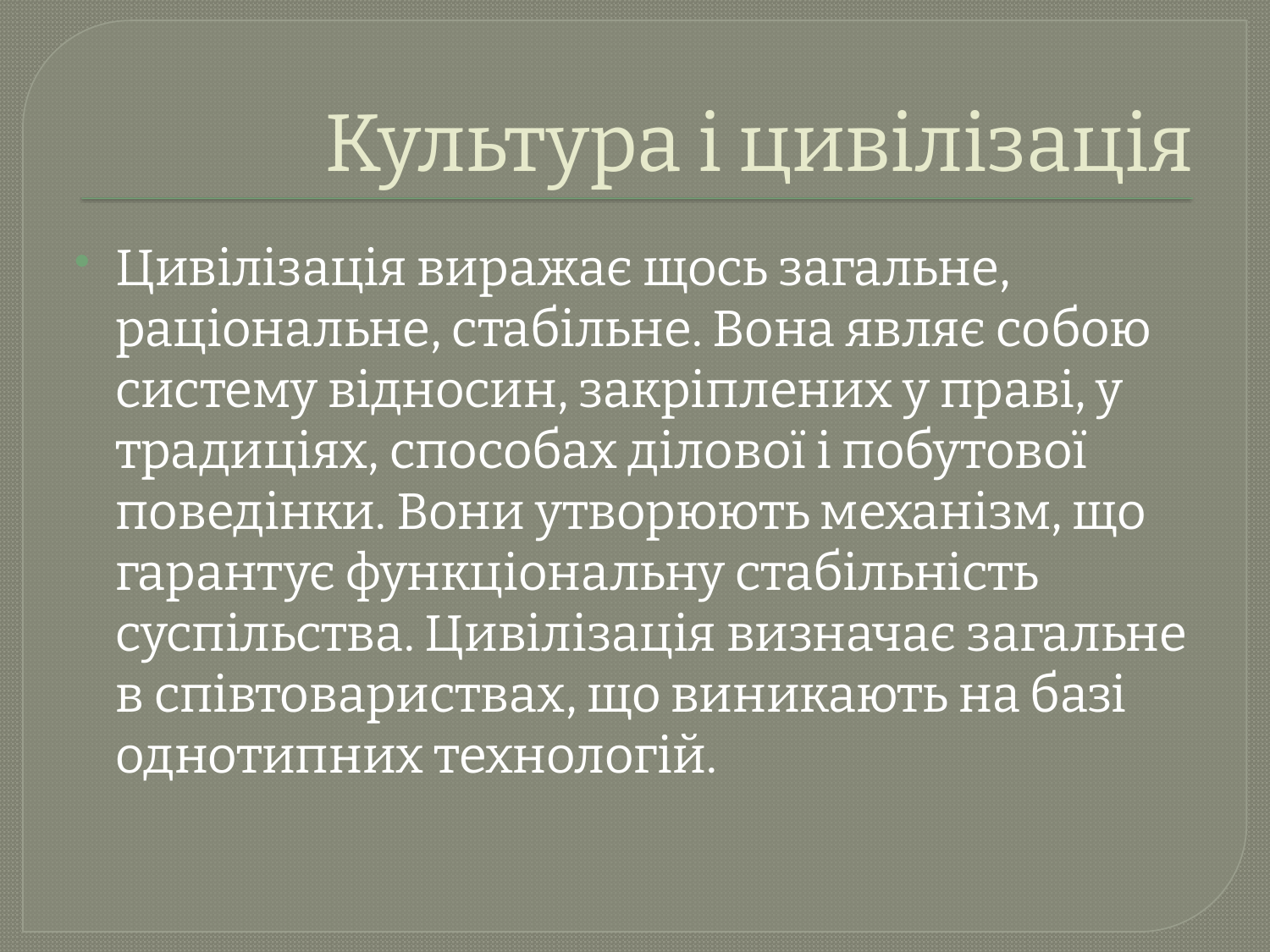

# Культура і цивілізація
Цивілізація виражає щось загальне, раціональне, стабільне. Вона являє собою систему відносин, закріплених у праві, у традиціях, способах ділової і побутової поведінки. Вони утворюють механізм, що гарантує функціональну стабільність суспільства. Цивілізація визначає загальне в співтовариствах, що виникають на базі однотипних технологій.